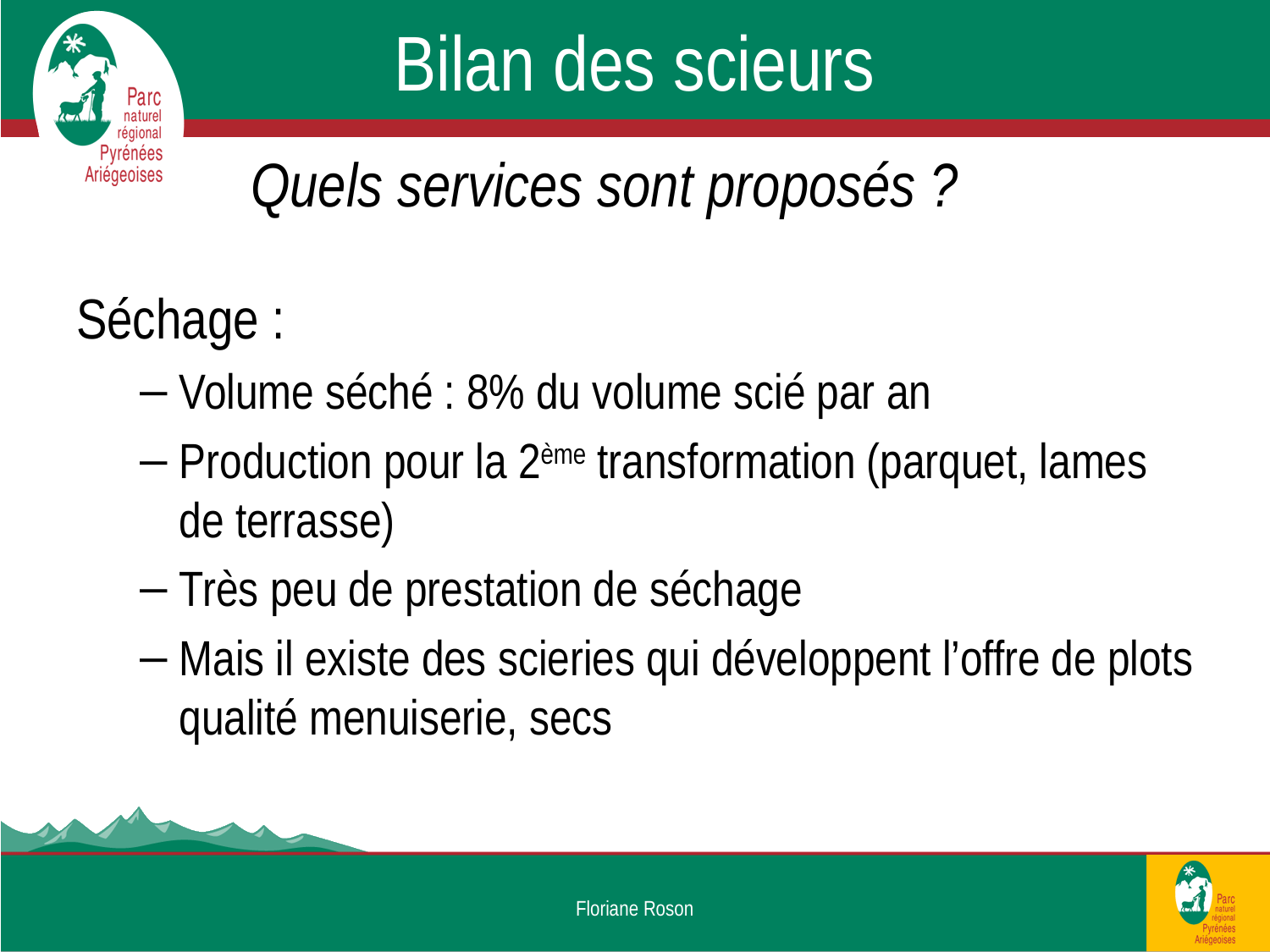

# Bilan des scieurs
		Quels services sont proposés ?

Séchage :
Volume séché : 8% du volume scié par an
Production pour la 2ème transformation (parquet, lames de terrasse)
Très peu de prestation de séchage
Mais il existe des scieries qui développent l’offre de plots qualité menuiserie, secs
Floriane Roson